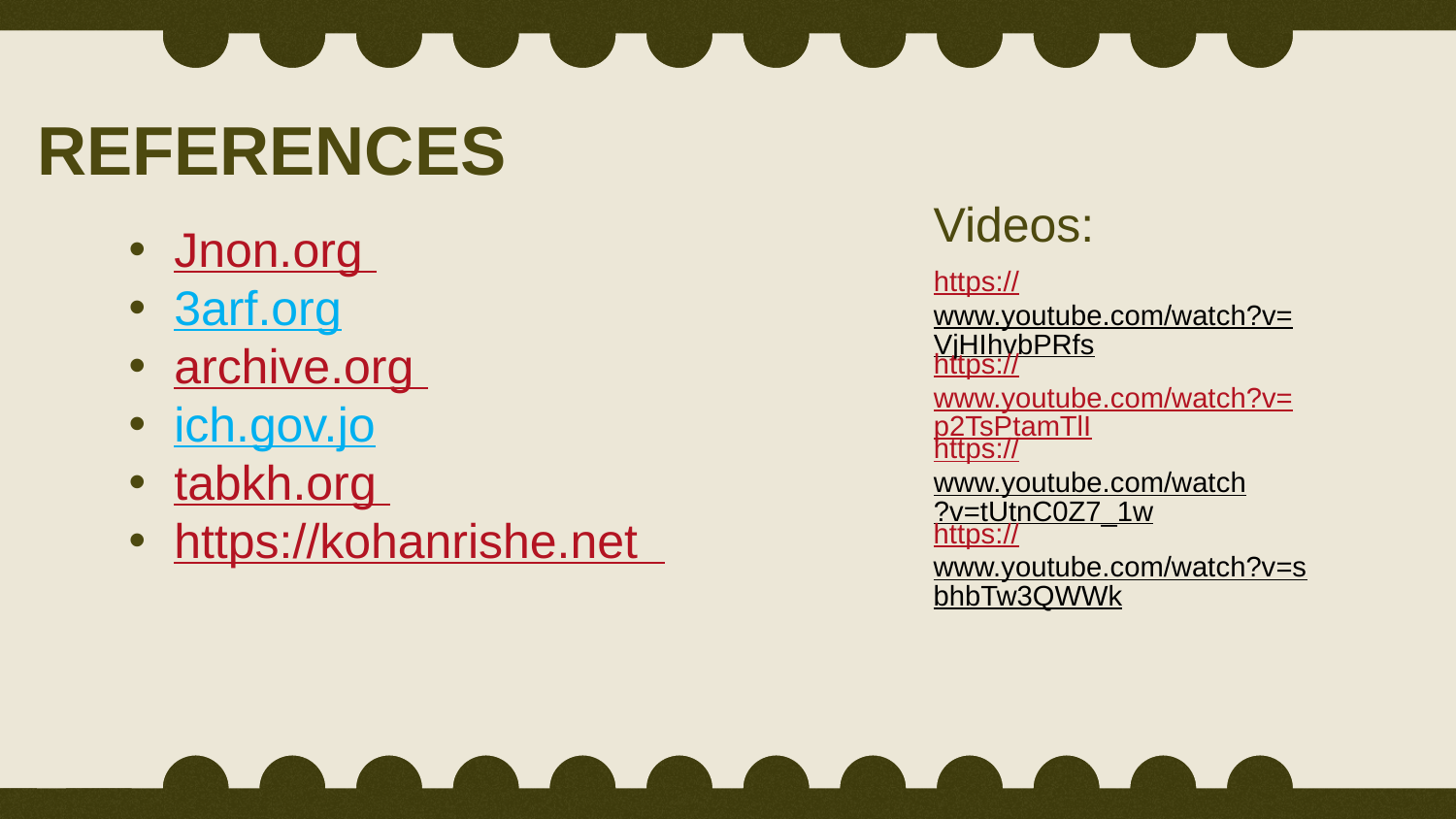

# REFERENCES
Videos:
Jnon.org
3arf.org
archive.org
ich.gov.jo
tabkh.org
https://kohanrishe.net
https://www.youtube.com/watch?v=VjHIhvbPRfs
https://www.youtube.com/watch?v=p2TsPtamTlI

https://www.youtube.com/watch?v=tUtnC0Z7_1w
https://www.youtube.com/watch?v=sbhbTw3QWWk